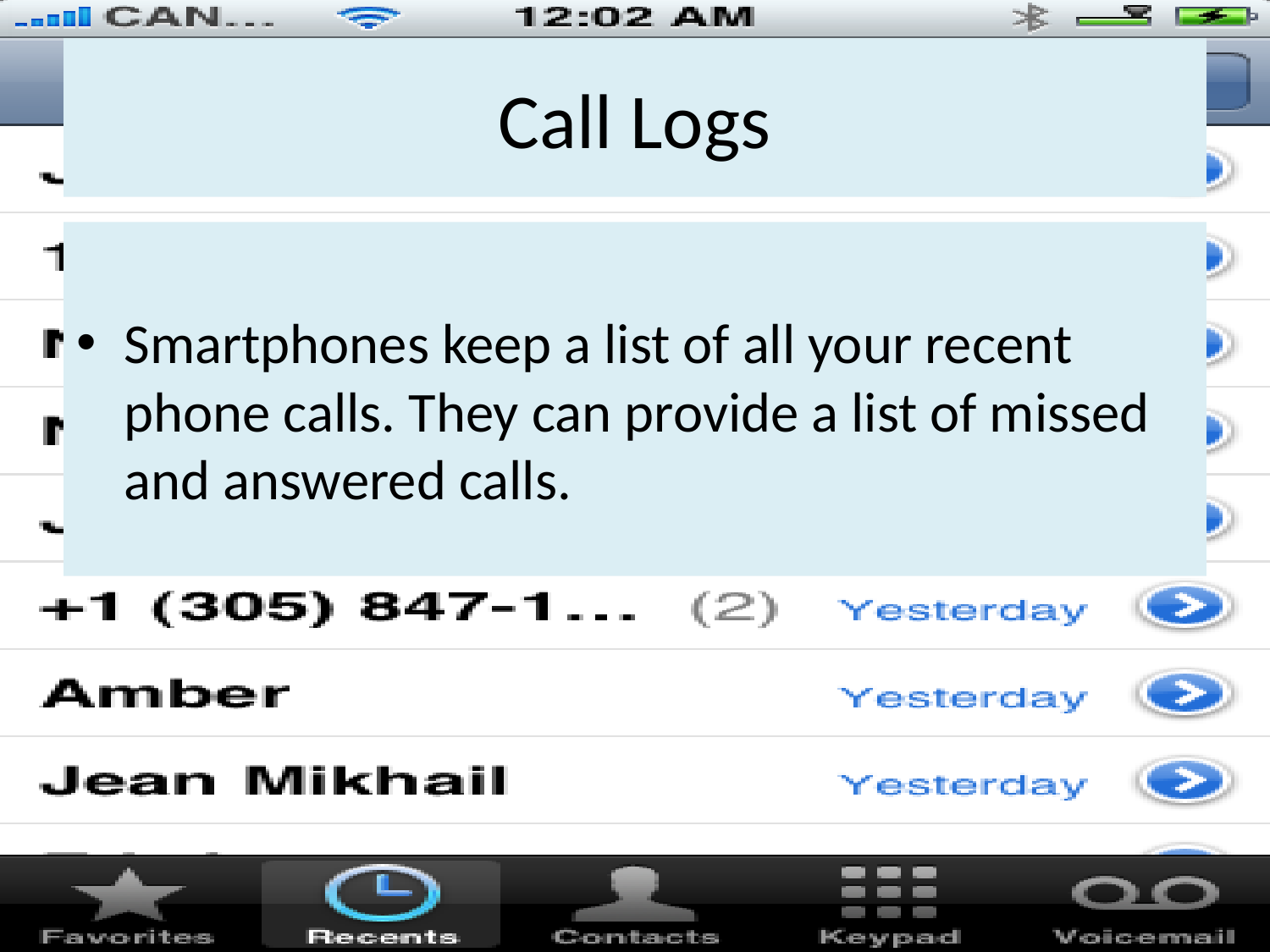

# Call Logs

Smartphones keep a list of all your recent phone calls. They can provide a list of missed and answered calls.